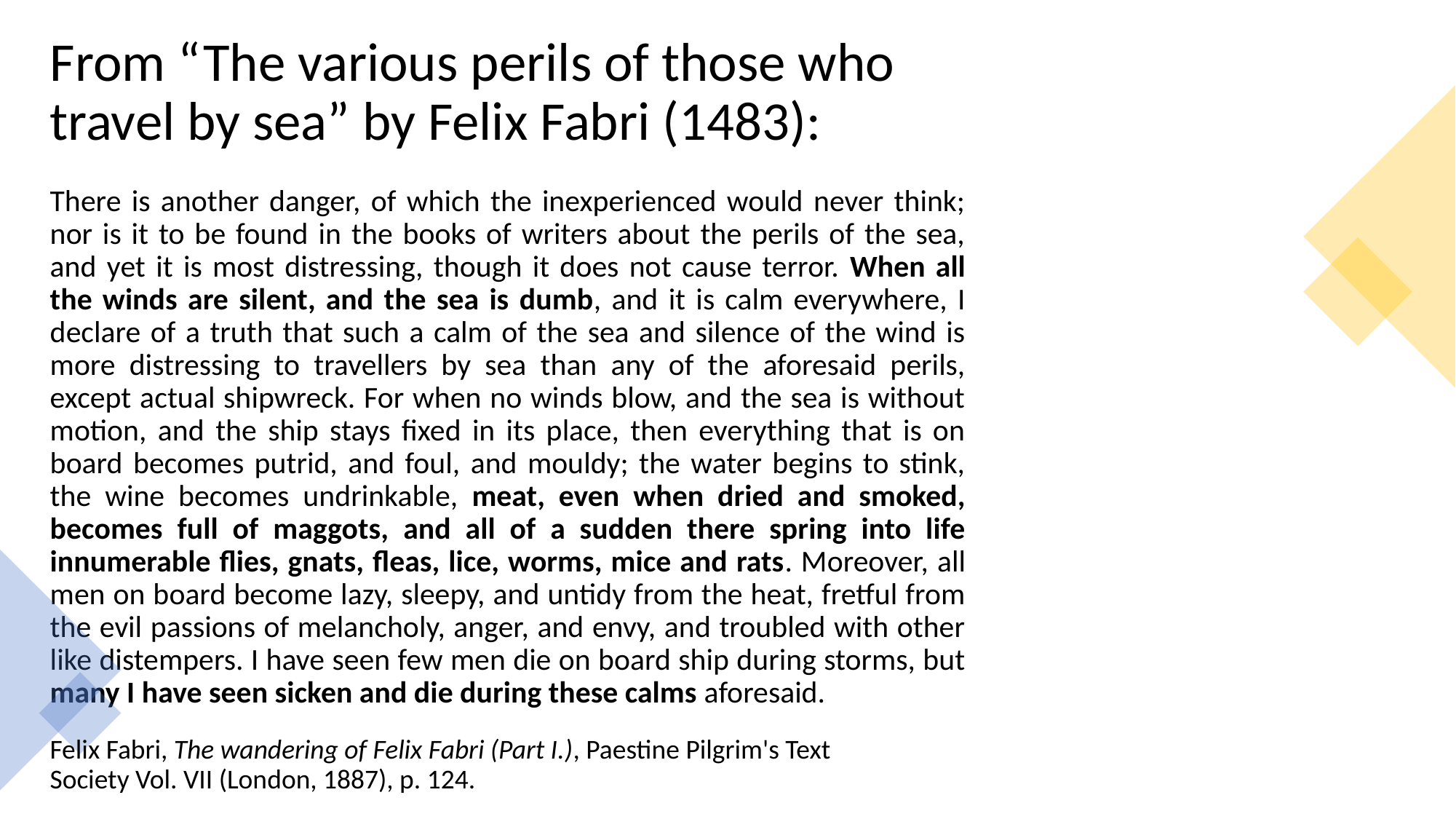

# From “The various perils of those who travel by sea” by Felix Fabri (1483):

There is another danger, of which the inexperienced would never think; nor is it to be found in the books of writers about the perils of the sea, and yet it is most distressing, though it does not cause terror. When all the winds are silent, and the sea is dumb, and it is calm everywhere, I declare of a truth that such a calm of the sea and silence of the wind is more distressing to travellers by sea than any of the aforesaid perils, except actual shipwreck. For when no winds blow, and the sea is without motion, and the ship stays fixed in its place, then everything that is on board becomes putrid, and foul, and mouldy; the water begins to stink, the wine becomes undrinkable, meat, even when dried and smoked, becomes full of maggots, and all of a sudden there spring into life innumerable flies, gnats, fleas, lice, worms, mice and rats. Moreover, all men on board become lazy, sleepy, and untidy from the heat, fretful from the evil passions of melancholy, anger, and envy, and troubled with other like distempers. I have seen few men die on board ship during storms, but many I have seen sicken and die during these calms aforesaid.

Felix Fabri, The wandering of Felix Fabri (Part I.), Paestine Pilgrim's Text Society Vol. VII (London, 1887), p. 124.